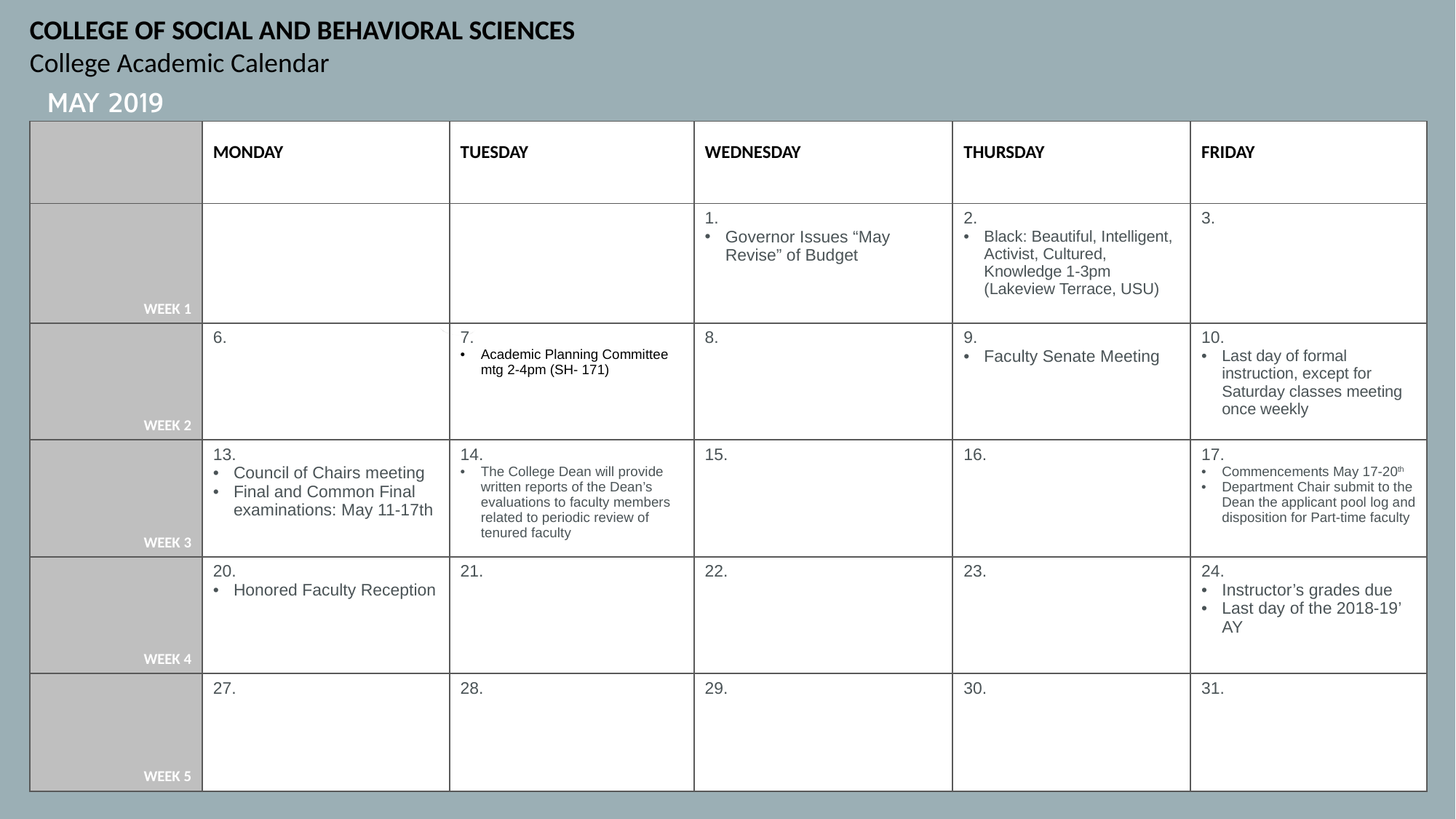

COLLEGE OF SOCIAL AND BEHAVIORAL SCIENCES
College Academic Calendar
MAY 2019
|  | MONDAY | TUESDAY | WEDNESDAY | THURSDAY | FRIDAY |
| --- | --- | --- | --- | --- | --- |
| WEEK 1 |  |  | 1. Governor Issues “May Revise” of Budget | 2. Black: Beautiful, Intelligent, Activist, Cultured, Knowledge 1-3pm (Lakeview Terrace, USU) | 3. |
| WEEK 2 | 6. | 7. Academic Planning Committee mtg 2-4pm (SH- 171) | 8. | 9. Faculty Senate Meeting | 10. Last day of formal instruction, except for Saturday classes meeting once weekly |
| WEEK 3 | 13. Council of Chairs meeting Final and Common Final examinations: May 11-17th | 14. The College Dean will provide written reports of the Dean’s evaluations to faculty members related to periodic review of tenured faculty | 15. | 16. | 17. Commencements May 17-20th Department Chair submit to the Dean the applicant pool log and disposition for Part-time faculty |
| WEEK 4 | 20. Honored Faculty Reception | 21. | 22. | 23. | 24. Instructor’s grades due Last day of the 2018-19’ AY |
| WEEK 5 | 27. | 28. | 29. | 30. | 31. |